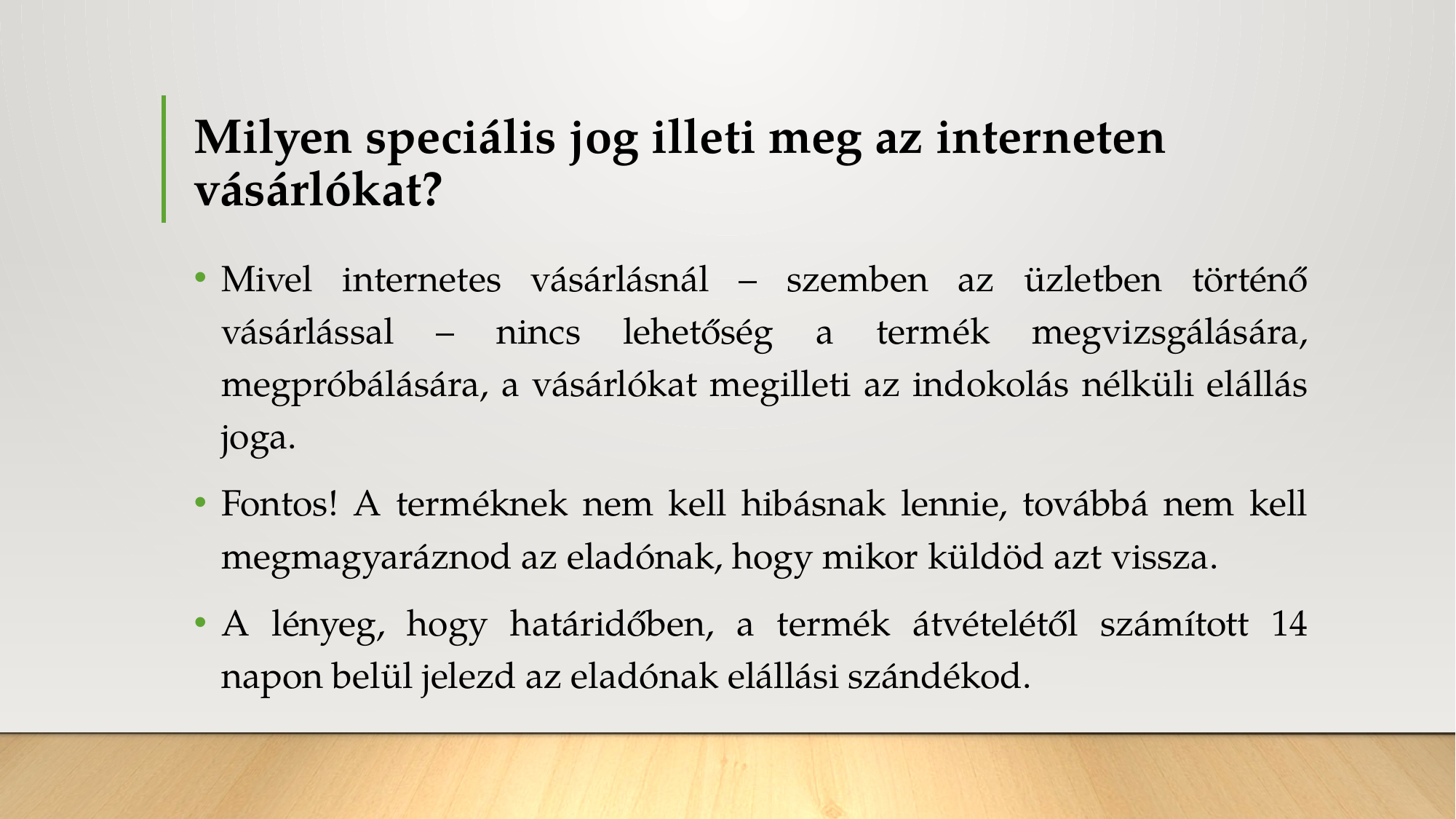

# Milyen speciális jog illeti meg az interneten vásárlókat?
Mivel internetes vásárlásnál – szemben az üzletben történő vásárlással – nincs lehetőség a termék megvizsgálására, megpróbálására, a vásárlókat megilleti az indokolás nélküli elállás joga.
Fontos! A terméknek nem kell hibásnak lennie, továbbá nem kell megmagyaráznod az eladónak, hogy mikor küldöd azt vissza.
A lényeg, hogy határidőben, a termék átvételétől számított 14 napon belül jelezd az eladónak elállási szándékod.